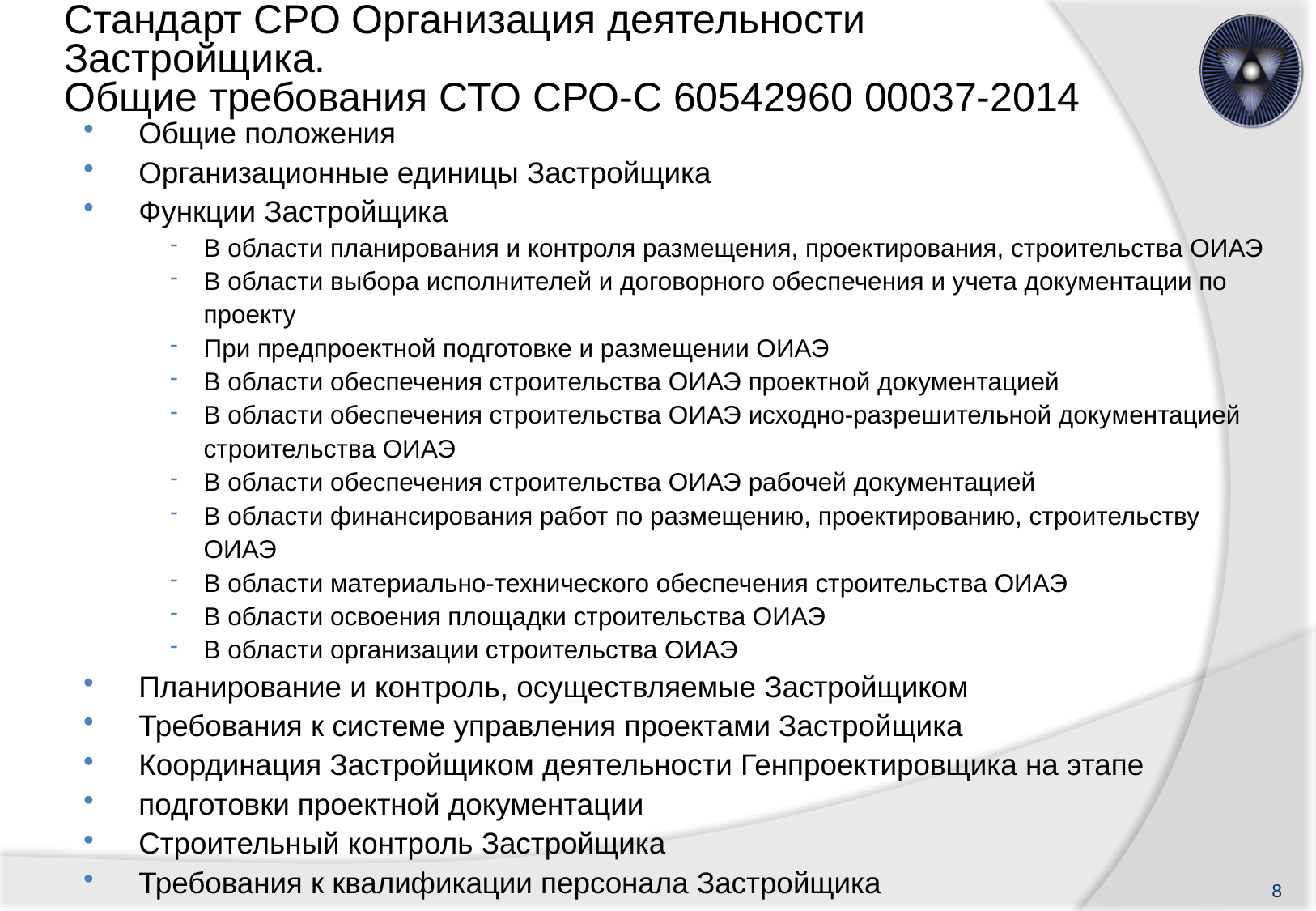

# Стандарт СРО Организация деятельности Застройщика. Общие требования СТО СРО-С 60542960 00037-2014
Общие положения
Организационные единицы Застройщика
Функции Застройщика
В области планирования и контроля размещения, проектирования, строительства ОИАЭ
В области выбора исполнителей и договорного обеспечения и учета документации по проекту
При предпроектной подготовке и размещении ОИАЭ
В области обеспечения строительства ОИАЭ проектной документацией
В области обеспечения строительства ОИАЭ исходно-разрешительной документацией строительства ОИАЭ
В области обеспечения строительства ОИАЭ рабочей документацией
В области финансирования работ по размещению, проектированию, строительству ОИАЭ
В области материально-технического обеспечения строительства ОИАЭ
В области освоения площадки строительства ОИАЭ
В области организации строительства ОИАЭ
Планирование и контроль, осуществляемые Застройщиком
Требования к системе управления проектами Застройщика
Координация Застройщиком деятельности Генпроектировщика на этапе
подготовки проектной документации
Строительный контроль Застройщика
Требования к квалификации персонала Застройщика
8